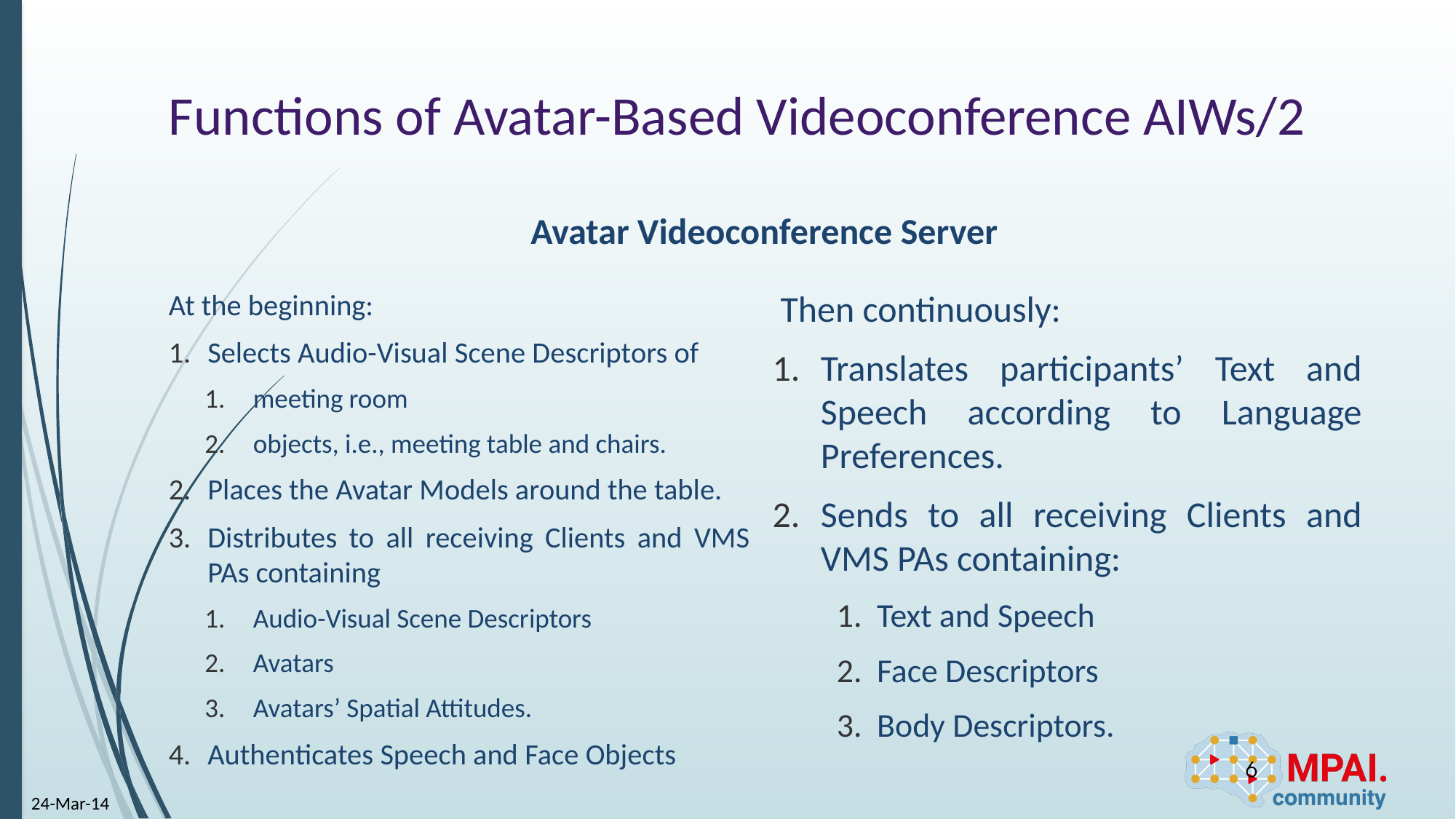

# Functions of Avatar-Based Videoconference AIWs/2
Avatar Videoconference Server
Then continuously:
Translates participants’ Text and Speech according to Language Preferences.
Sends to all receiving Clients and VMS PAs containing:
Text and Speech
Face Descriptors
Body Descriptors.

At the beginning:
Selects Audio-Visual Scene Descriptors of
meeting room
objects, i.e., meeting table and chairs.
Places the Avatar Models around the table.
Distributes to all receiving Clients and VMS PAs containing
Audio-Visual Scene Descriptors
Avatars
Avatars’ Spatial Attitudes.
Authenticates Speech and Face Objects

9
24-Mar-14